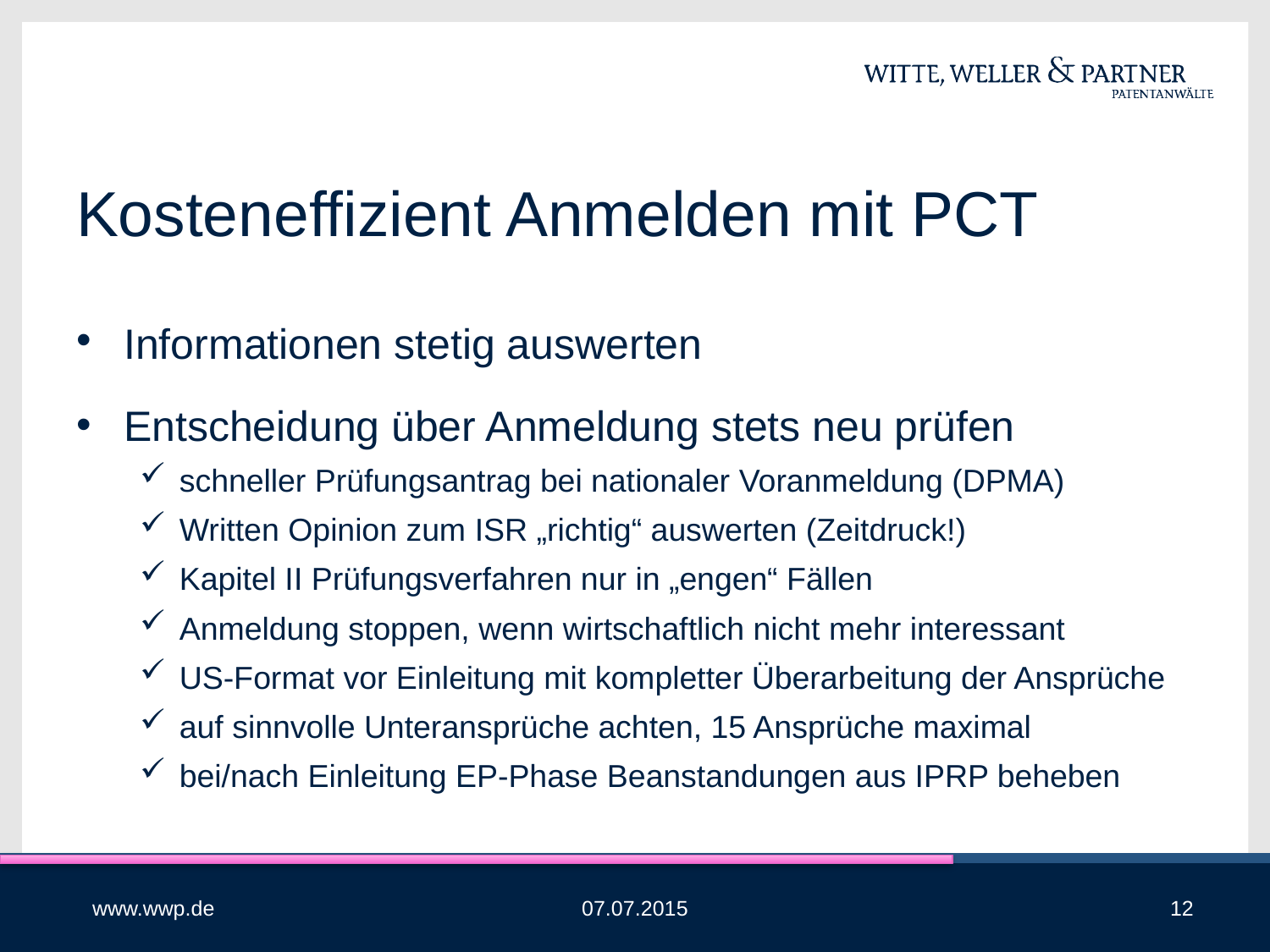

# Kosteneffizient Anmelden mit PCT
Informationen stetig auswerten
Entscheidung über Anmeldung stets neu prüfen
schneller Prüfungsantrag bei nationaler Voranmeldung (DPMA)
Written Opinion zum ISR „richtig“ auswerten (Zeitdruck!)
Kapitel II Prüfungsverfahren nur in „engen“ Fällen
Anmeldung stoppen, wenn wirtschaftlich nicht mehr interessant
US-Format vor Einleitung mit kompletter Überarbeitung der Ansprüche
auf sinnvolle Unteransprüche achten, 15 Ansprüche maximal
bei/nach Einleitung EP-Phase Beanstandungen aus IPRP beheben

www.wwp.de
07.07.2015
12